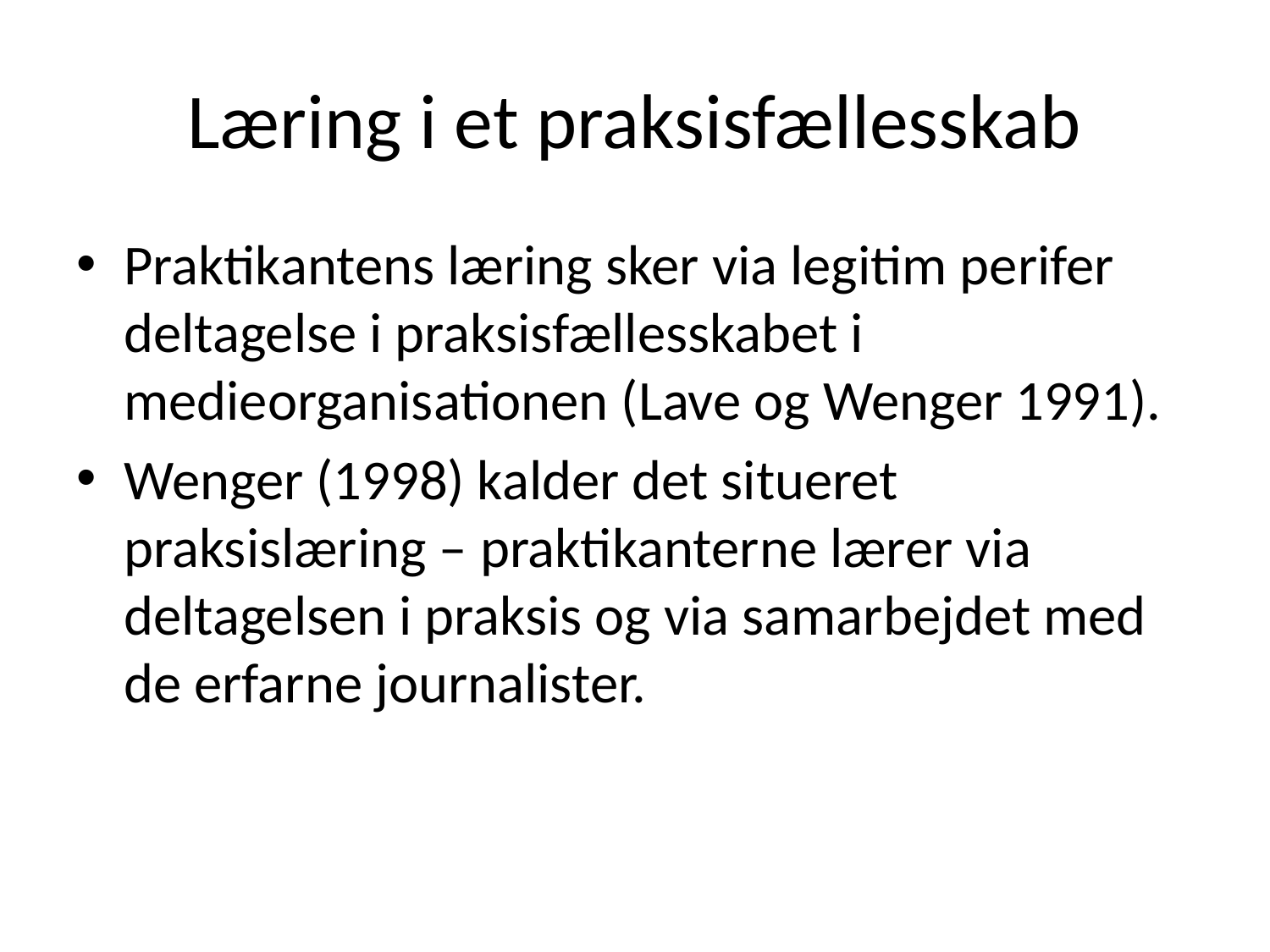

# Læring i et praksisfællesskab
Praktikantens læring sker via legitim perifer deltagelse i praksisfællesskabet i medieorganisationen (Lave og Wenger 1991).
Wenger (1998) kalder det situeret praksislæring – praktikanterne lærer via deltagelsen i praksis og via samarbejdet med de erfarne journalister.